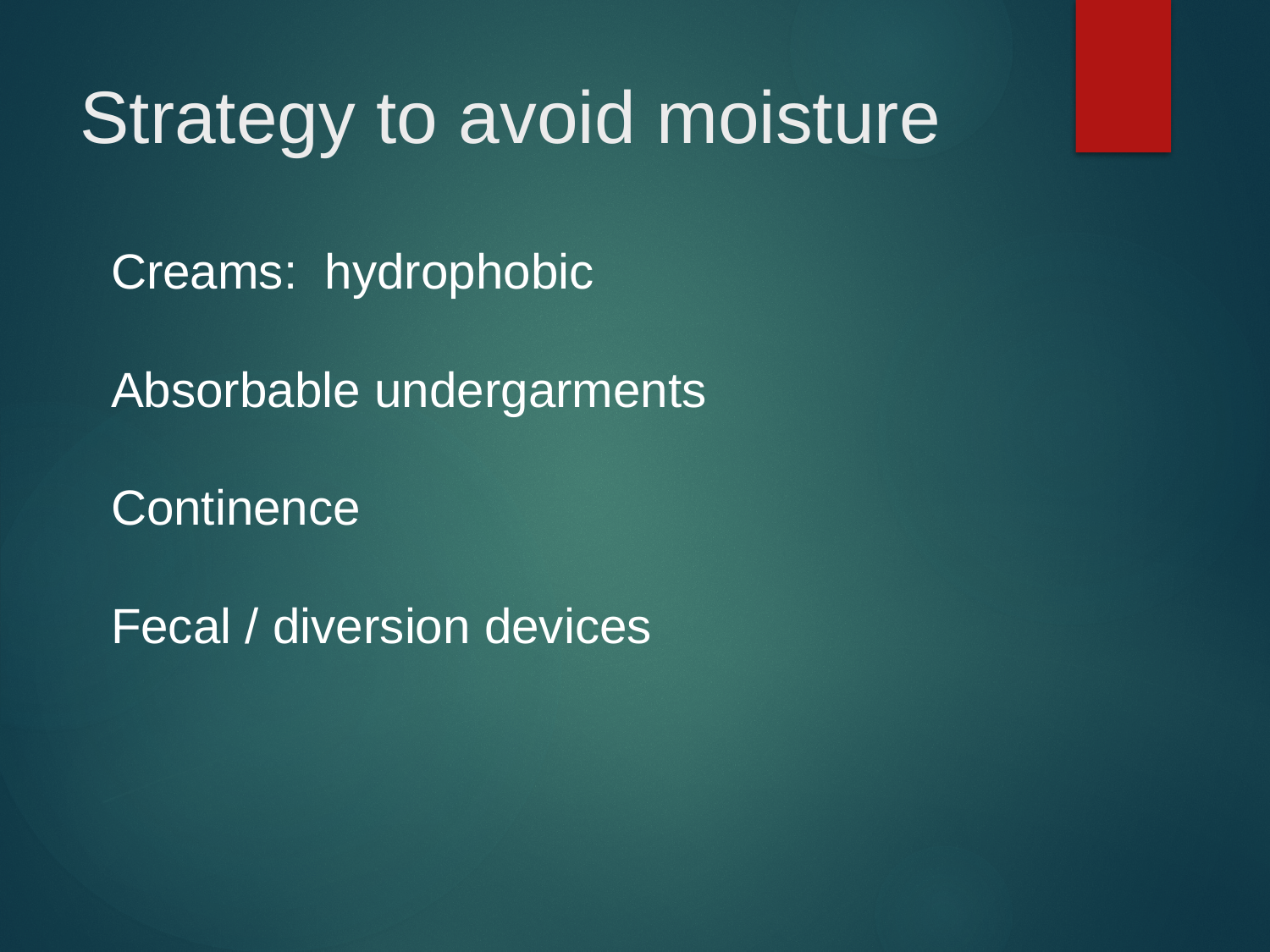

# Strategy to avoid moisture
Creams:  hydrophobic

Absorbable undergarments

Continence

Fecal / diversion devices